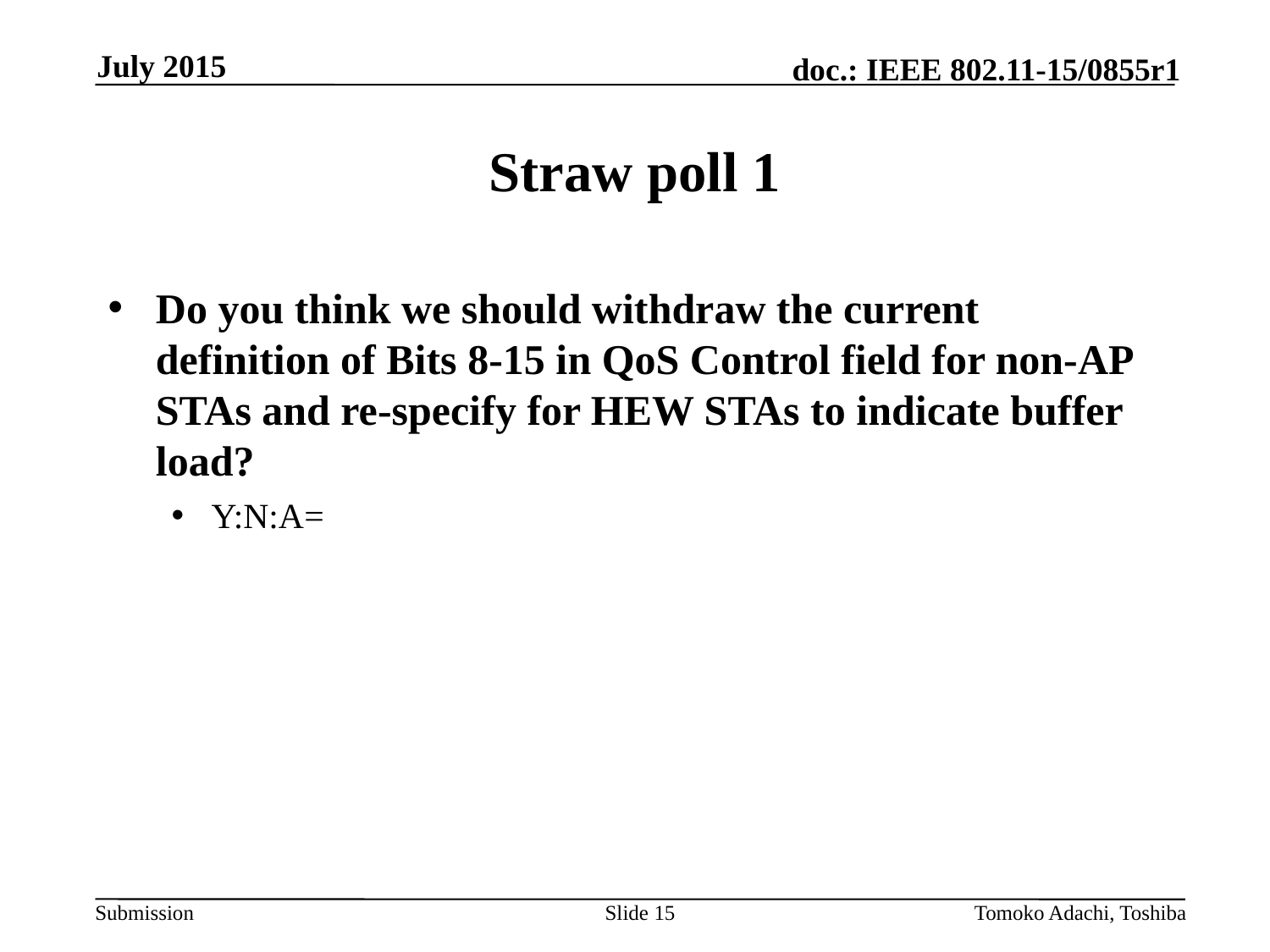

July 2015
# Straw poll 1
Do you think we should withdraw the current definition of Bits 8-15 in QoS Control field for non-AP STAs and re-specify for HEW STAs to indicate buffer load?
Y:N:A=

Slide 15
Tomoko Adachi, Toshiba